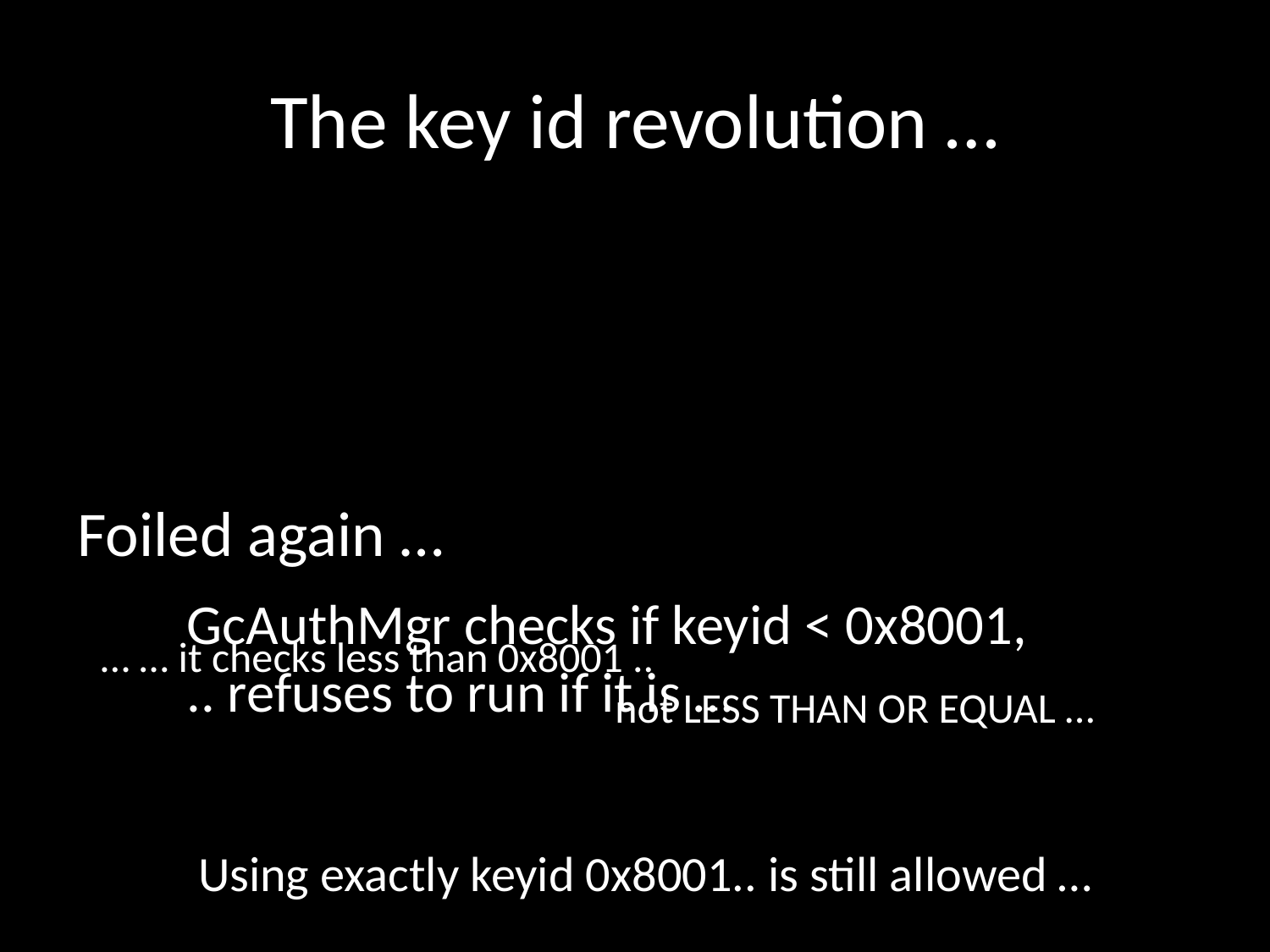

# The key id revolution …
Foiled again …
GcAuthMgr checks if keyid < 0x8001,
.. refuses to run if it is …
… … it checks less than 0x8001 ..
                                                      not LESS THAN OR EQUAL …
Using exactly keyid 0x8001.. is still allowed …